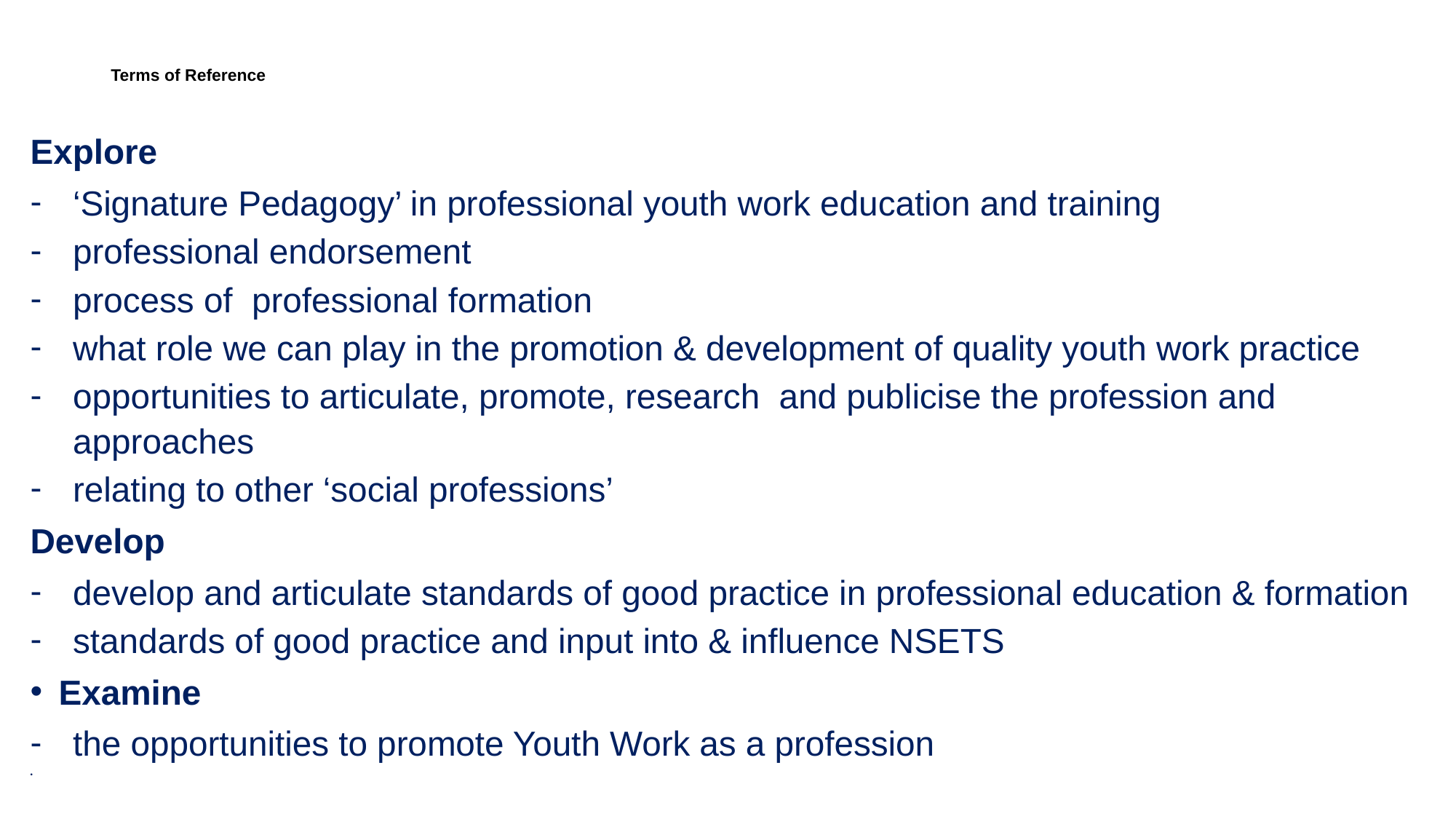

# Terms of Reference
Explore
‘Signature Pedagogy’ in professional youth work education and training
professional endorsement
process of  professional formation
what role we can play in the promotion & development of quality youth work practice
opportunities to articulate, promote, research  and publicise the profession and approaches
relating to other ‘social professions’
Develop
develop and articulate standards of good practice in professional education & formation
standards of good practice and input into & influence NSETS
Examine
the opportunities to promote Youth Work as a profession